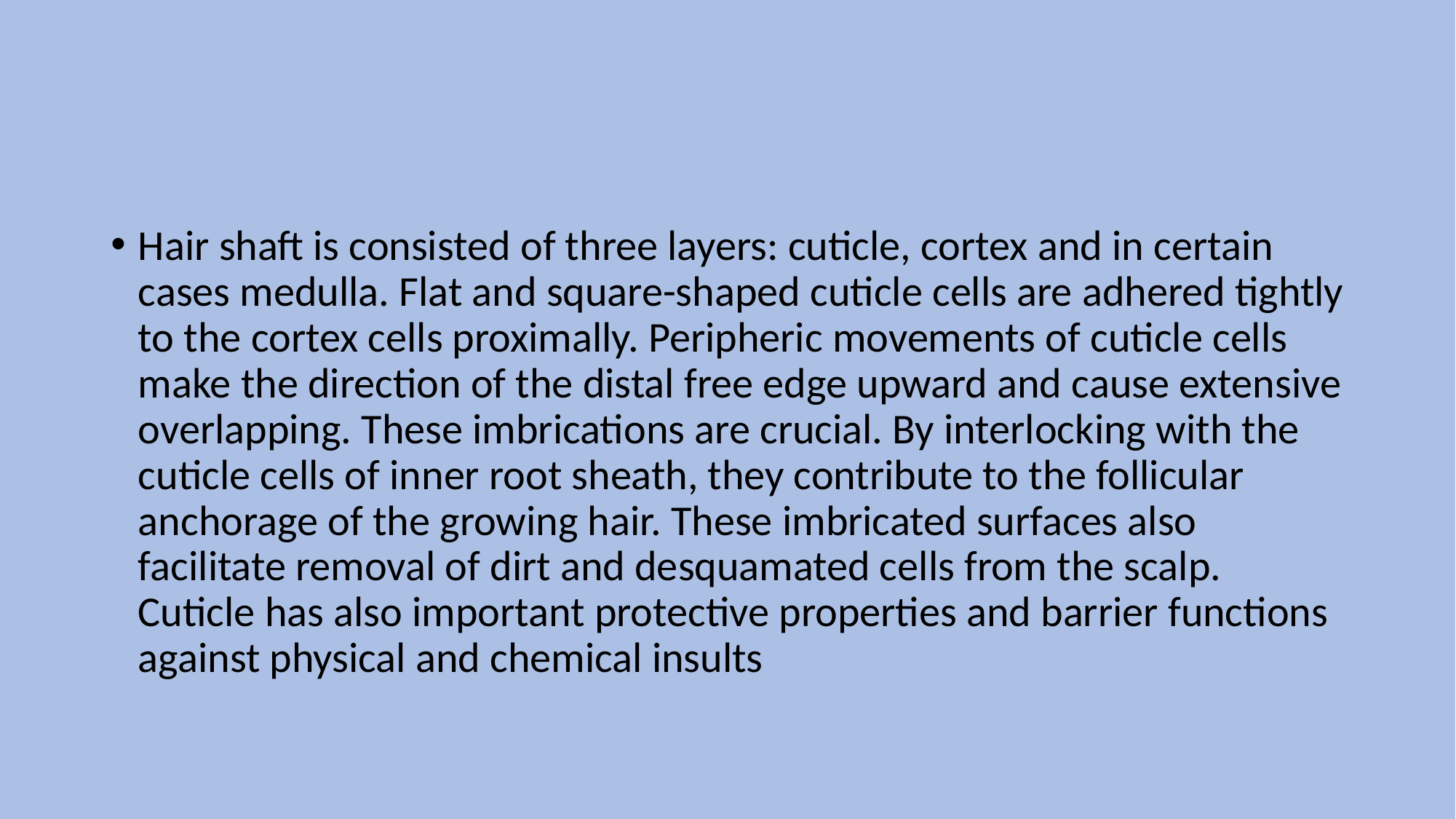

Hair shaft is consisted of three layers: cuticle, cortex and in certain cases medulla. Flat and square-shaped cuticle cells are adhered tightly to the cortex cells proximally. Peripheric movements of cuticle cells make the direction of the distal free edge upward and cause extensive overlapping. These imbrications are crucial. By interlocking with the cuticle cells of inner root sheath, they contribute to the follicular anchorage of the growing hair. These imbricated surfaces also facilitate removal of dirt and desquamated cells from the scalp. Cuticle has also important protective properties and barrier functions against physical and chemical insults